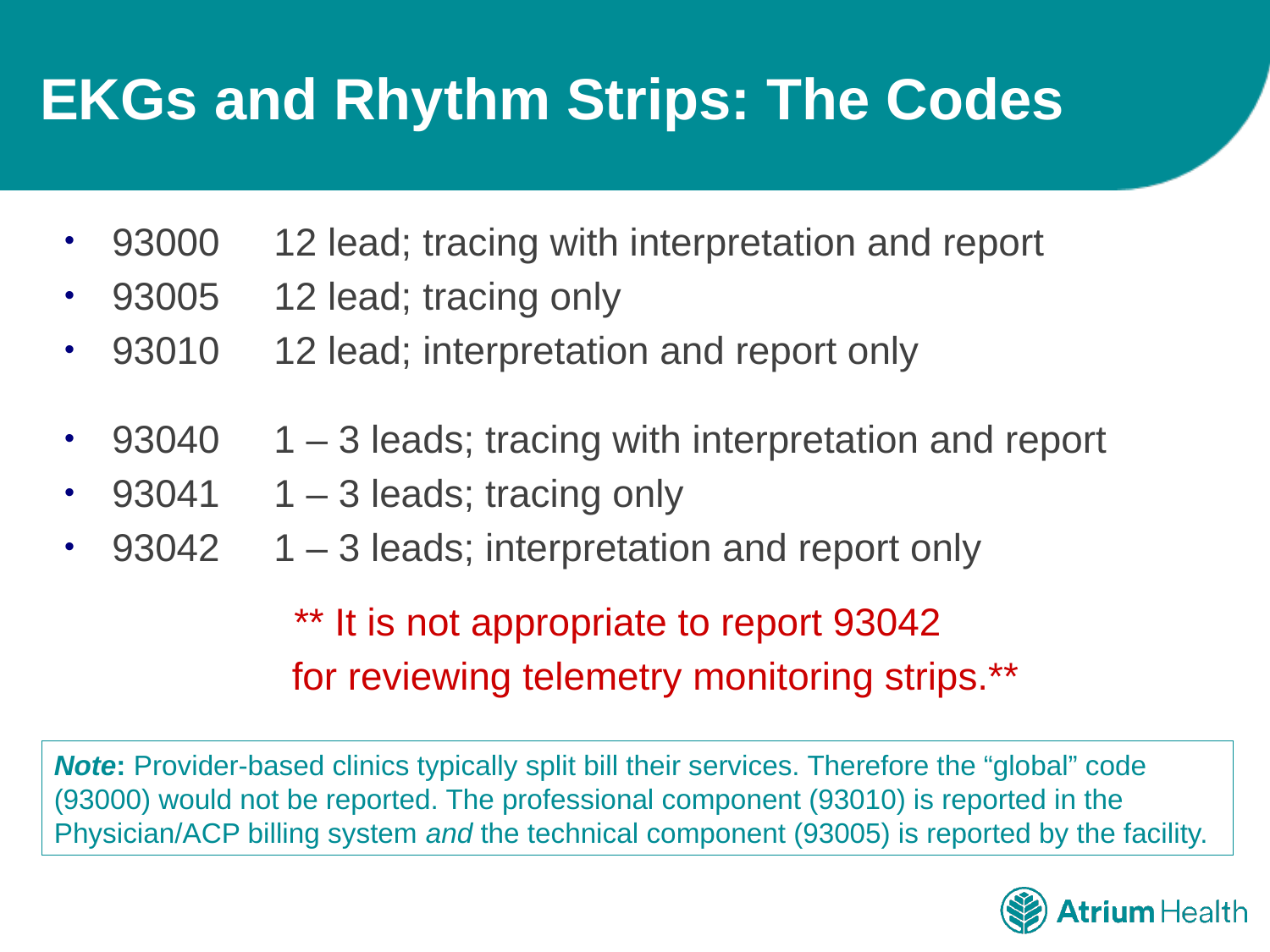

# EKGs and Rhythm Strips: The Codes
93000     12 lead; tracing with interpretation and report
93005     12 lead; tracing only
93010     12 lead; interpretation and report only

93040     1 – 3 leads; tracing with interpretation and report
93041     1 – 3 leads; tracing only
93042     1 – 3 leads; interpretation and report only

** It is not appropriate to report 93042
      for reviewing telemetry monitoring strips.**
Note: Provider-based clinics typically split bill their services. Therefore the “global” code (93000) would not be reported. The professional component (93010) is reported in the Physician/ACP billing system and the technical component (93005) is reported by the facility.